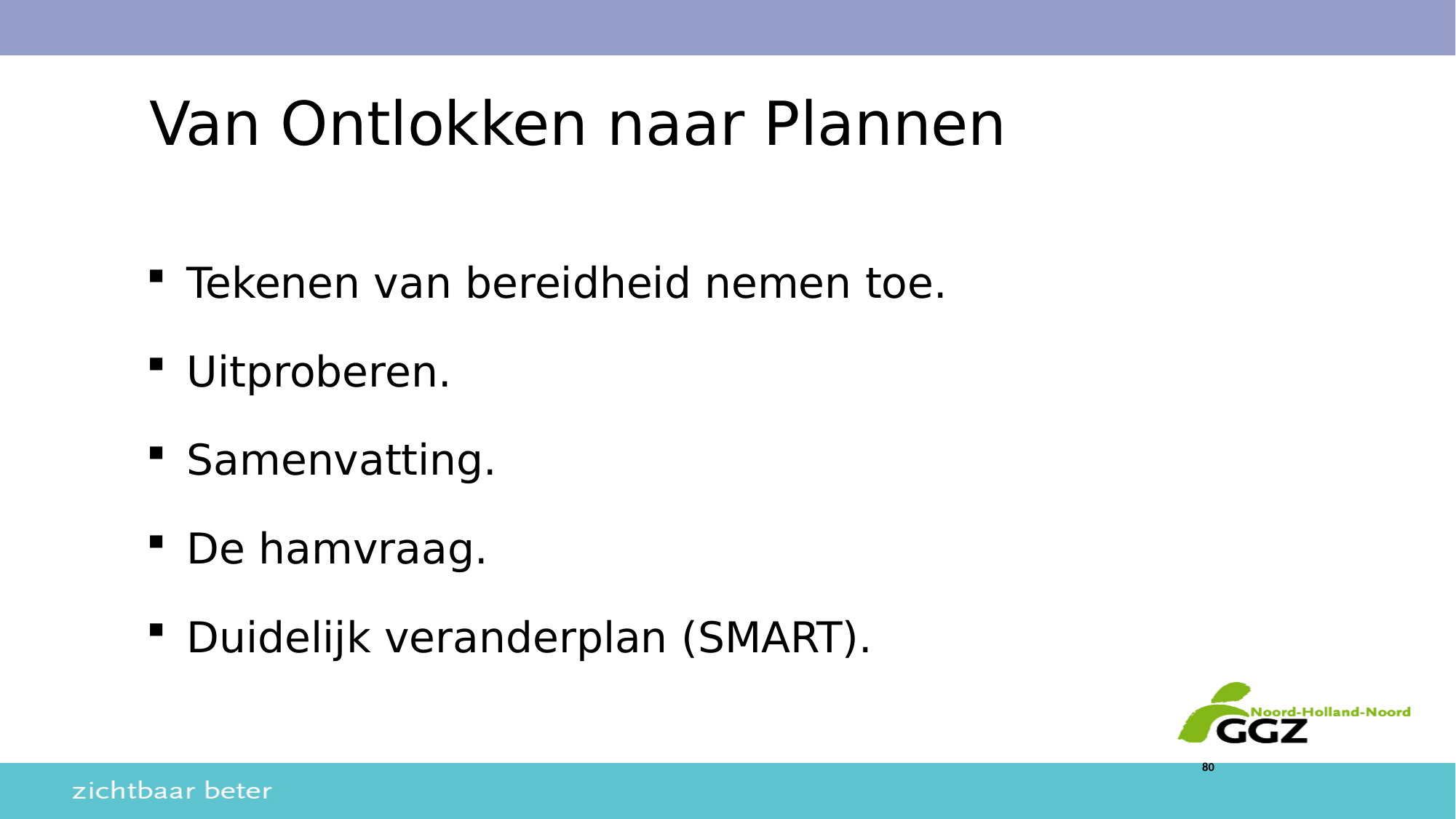

Van Ontlokken naar Plannen
Tekenen van bereidheid nemen toe.
Uitproberen.
Samenvatting.
De hamvraag.
Duidelijk veranderplan (SMART).
80